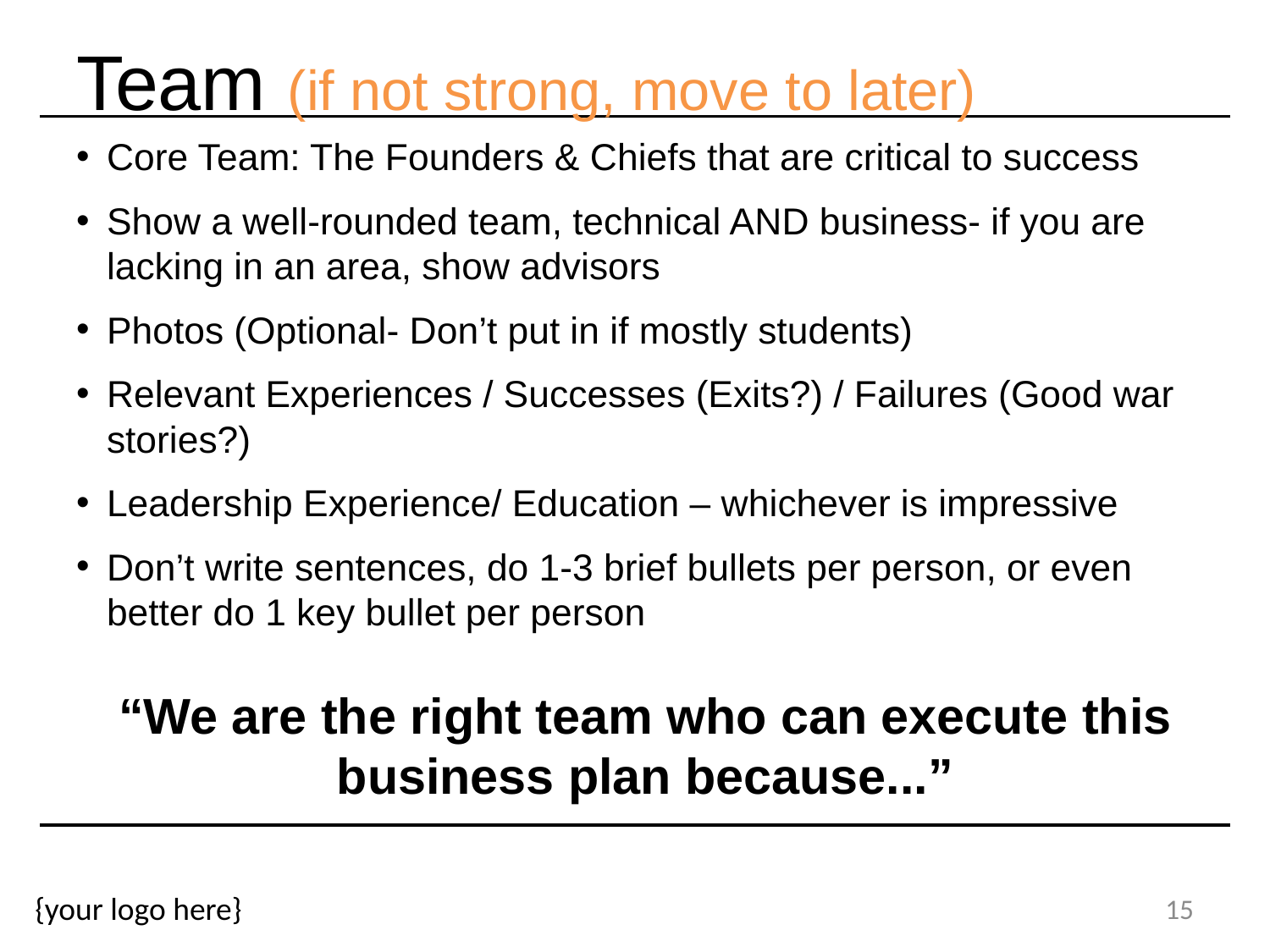

# Team (if not strong, move to later)
Core Team: The Founders & Chiefs that are critical to success
Show a well-rounded team, technical AND business- if you are lacking in an area, show advisors
Photos (Optional- Don’t put in if mostly students)
Relevant Experiences / Successes (Exits?) / Failures (Good war stories?)
Leadership Experience/ Education – whichever is impressive
Don’t write sentences, do 1-3 brief bullets per person, or even better do 1 key bullet per person

“We are the right team who can execute this business plan because...”
15